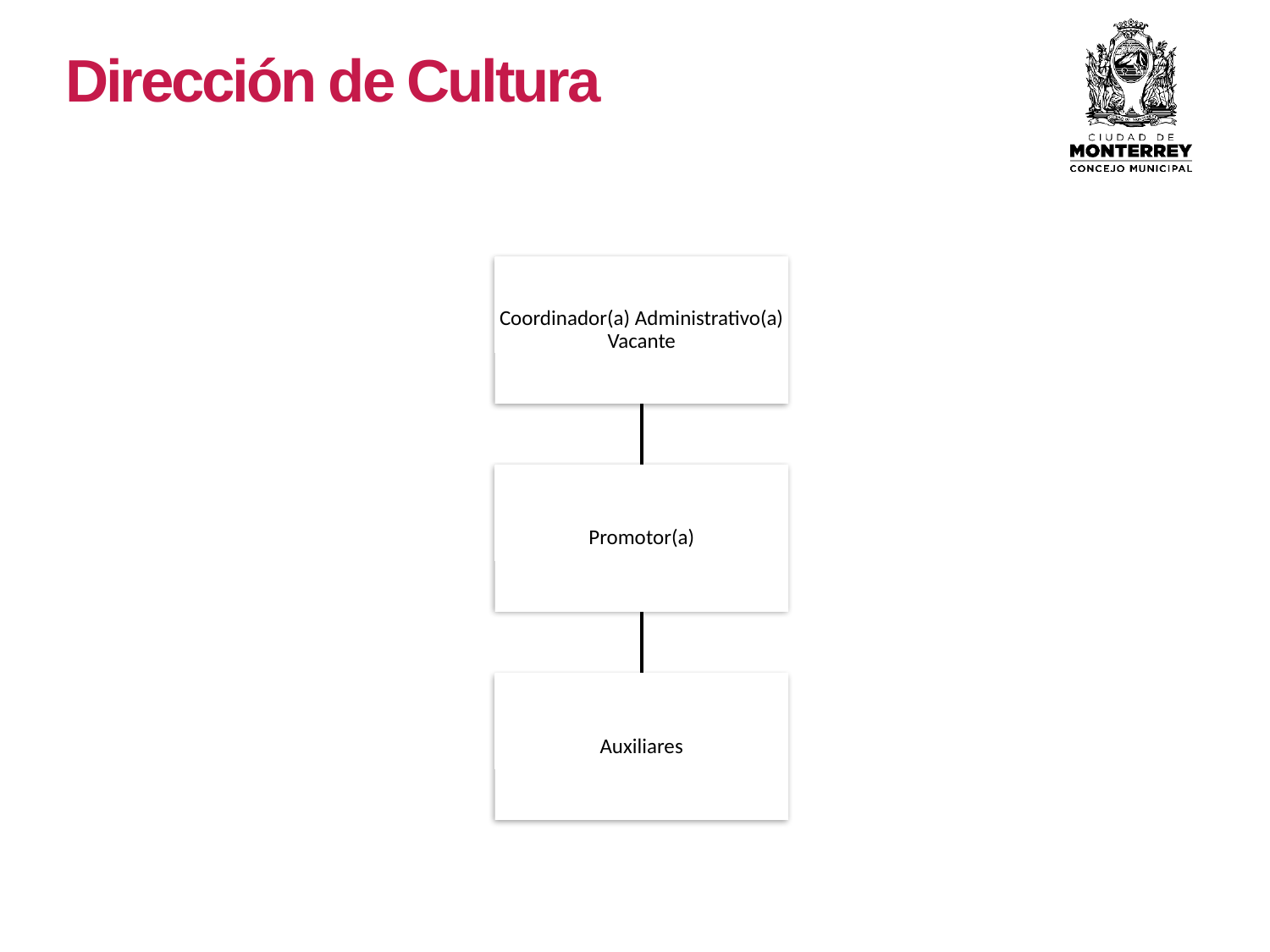

Dirección de Cultura
Coordinador(a) Administrativo(a) Vacante
Promotor(a)
Auxiliares